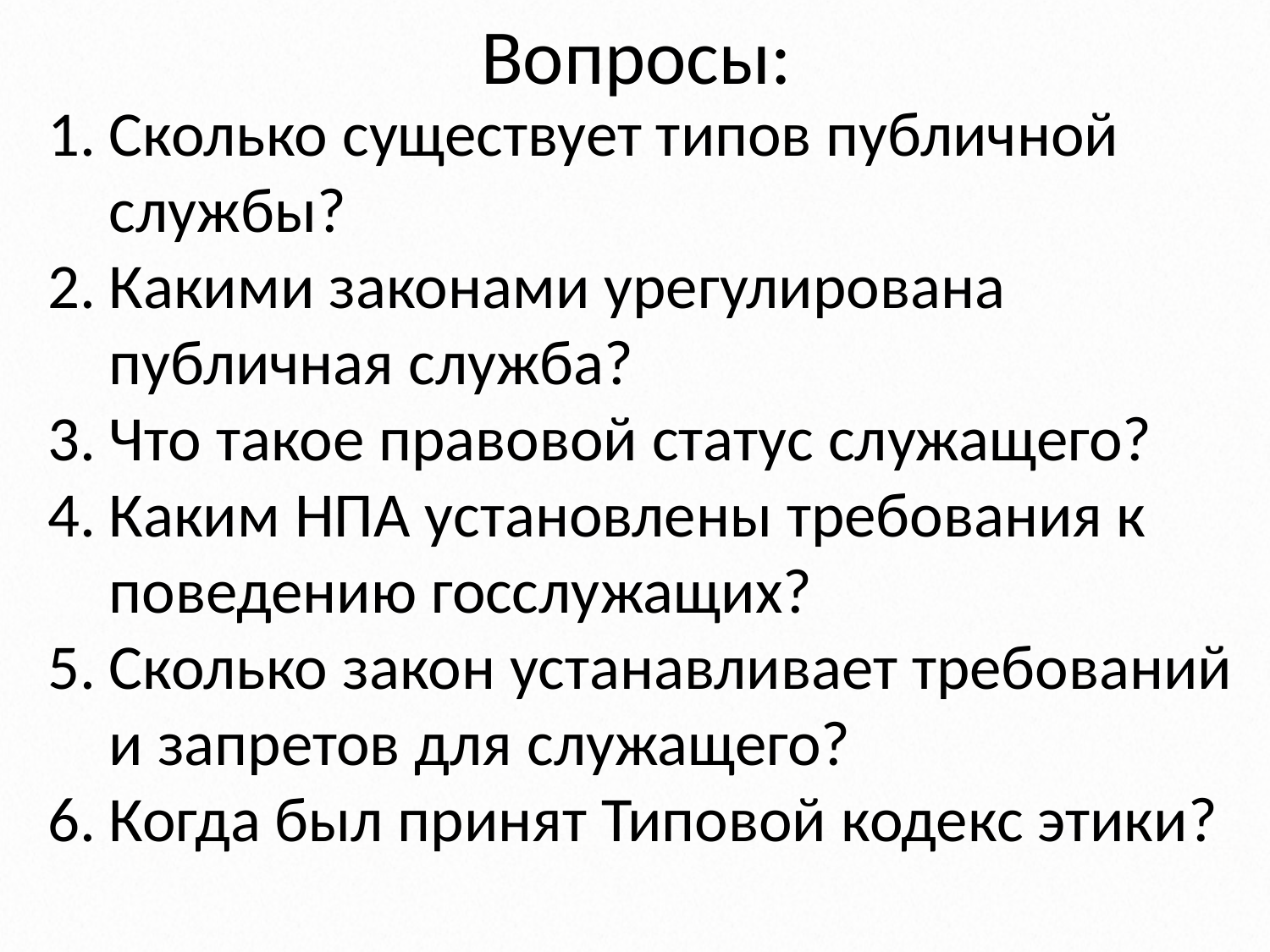

# Вопросы:
Сколько существует типов публичной службы?
Какими законами урегулирована публичная служба?
Что такое правовой статус служащего?
Каким НПА установлены требования к поведению госслужащих?
Сколько закон устанавливает требований и запретов для служащего?
Когда был принят Типовой кодекс этики?